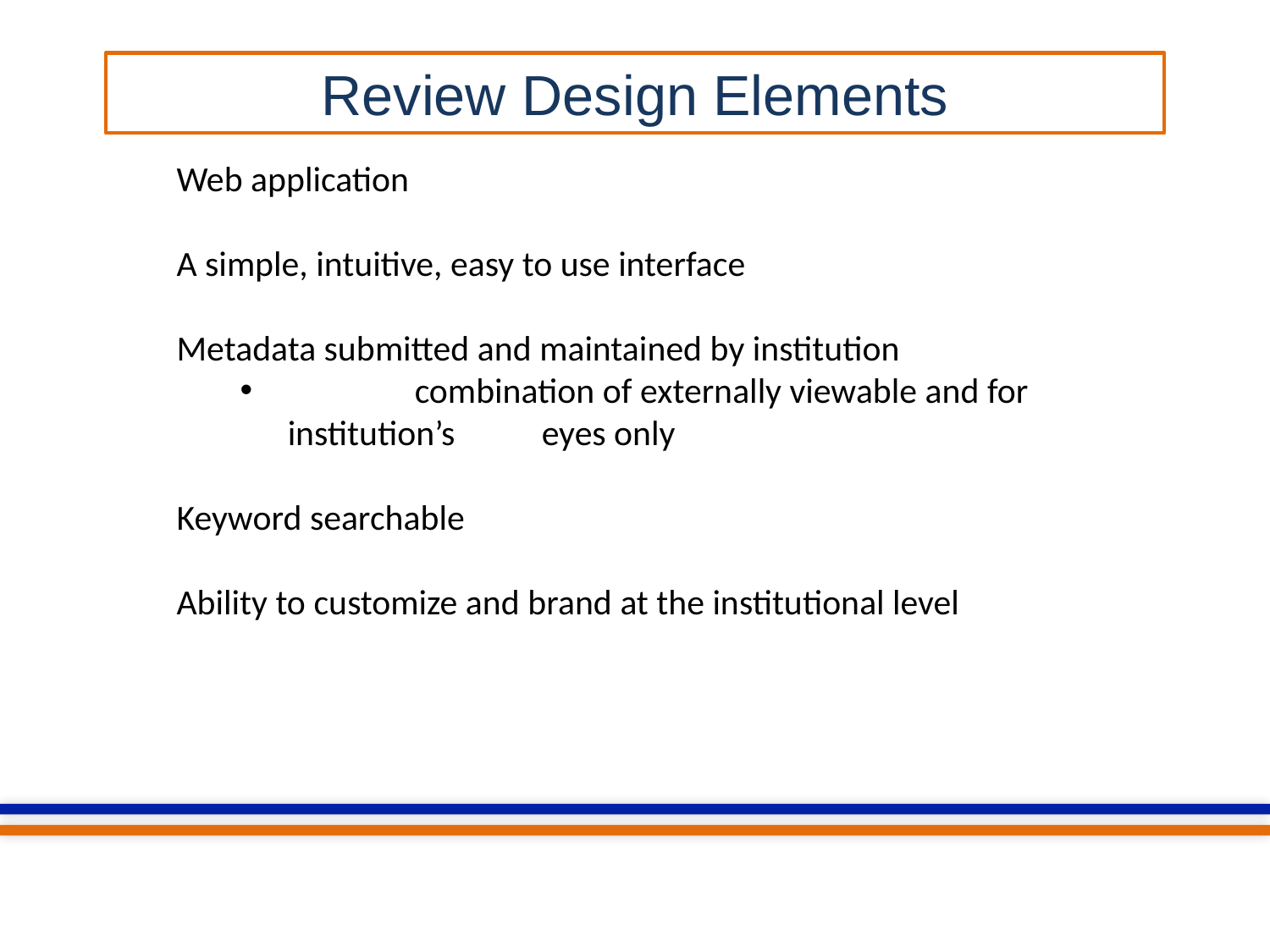

Review Design Elements
Web application

A simple, intuitive, easy to use interface

Metadata submitted and maintained by institution
 	combination of externally viewable and for institution’s   	eyes only

Keyword searchable

Ability to customize and brand at the institutional level